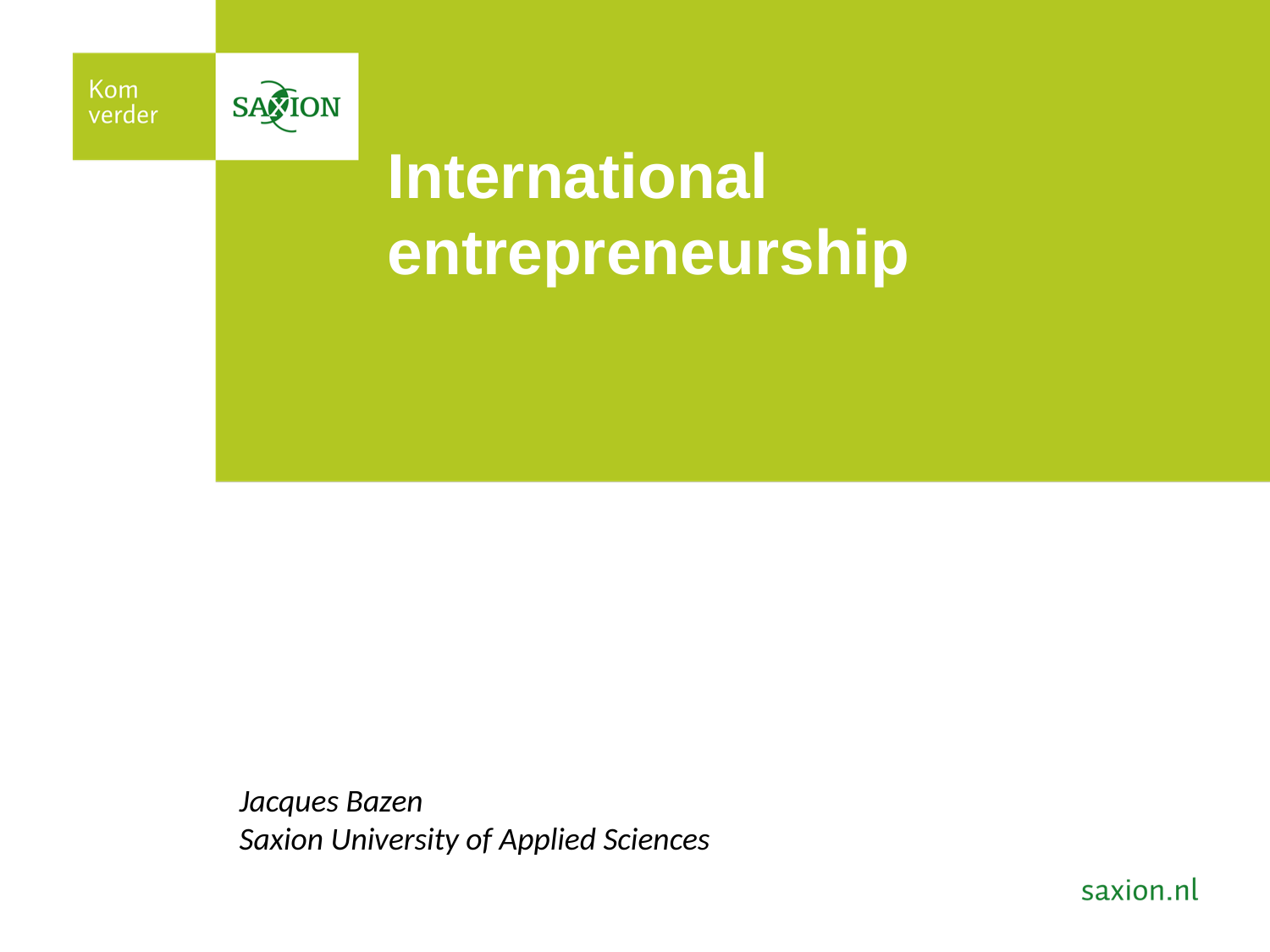

# International entrepreneurship

Jacques Bazen
Saxion University of Applied Sciences